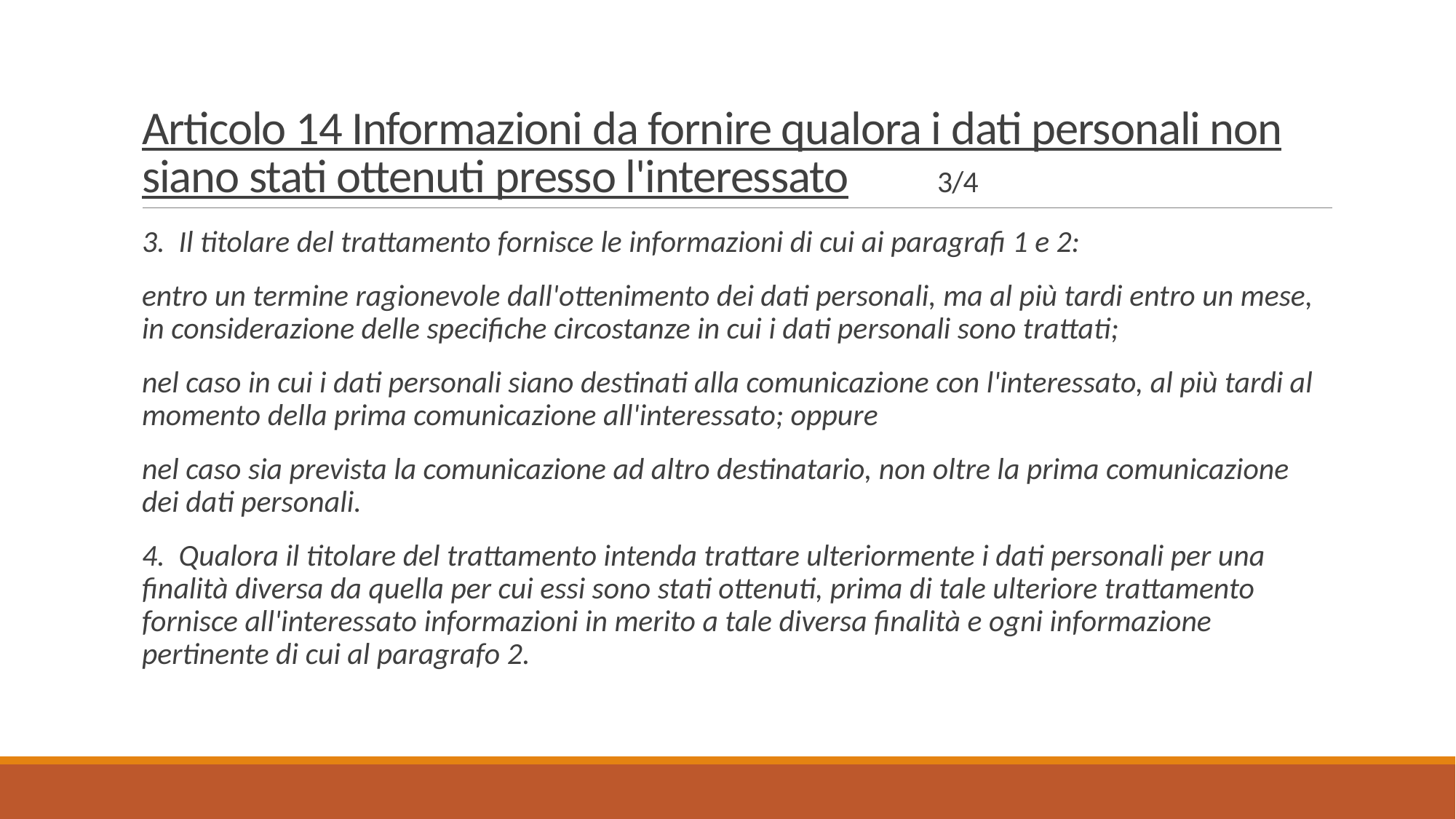

# Articolo 14 Informazioni da fornire qualora i dati personali non siano stati ottenuti presso l'interessato         3/4
3.  Il titolare del trattamento fornisce le informazioni di cui ai paragrafi 1 e 2:
entro un termine ragionevole dall'ottenimento dei dati personali, ma al più tardi entro un mese, in considerazione delle specifiche circostanze in cui i dati personali sono trattati;
nel caso in cui i dati personali siano destinati alla comunicazione con l'interessato, al più tardi al momento della prima comunicazione all'interessato; oppure
nel caso sia prevista la comunicazione ad altro destinatario, non oltre la prima comunicazione dei dati personali.
4.  Qualora il titolare del trattamento intenda trattare ulteriormente i dati personali per una finalità diversa da quella per cui essi sono stati ottenuti, prima di tale ulteriore trattamento fornisce all'interessato informazioni in merito a tale diversa finalità e ogni informazione pertinente di cui al paragrafo 2.